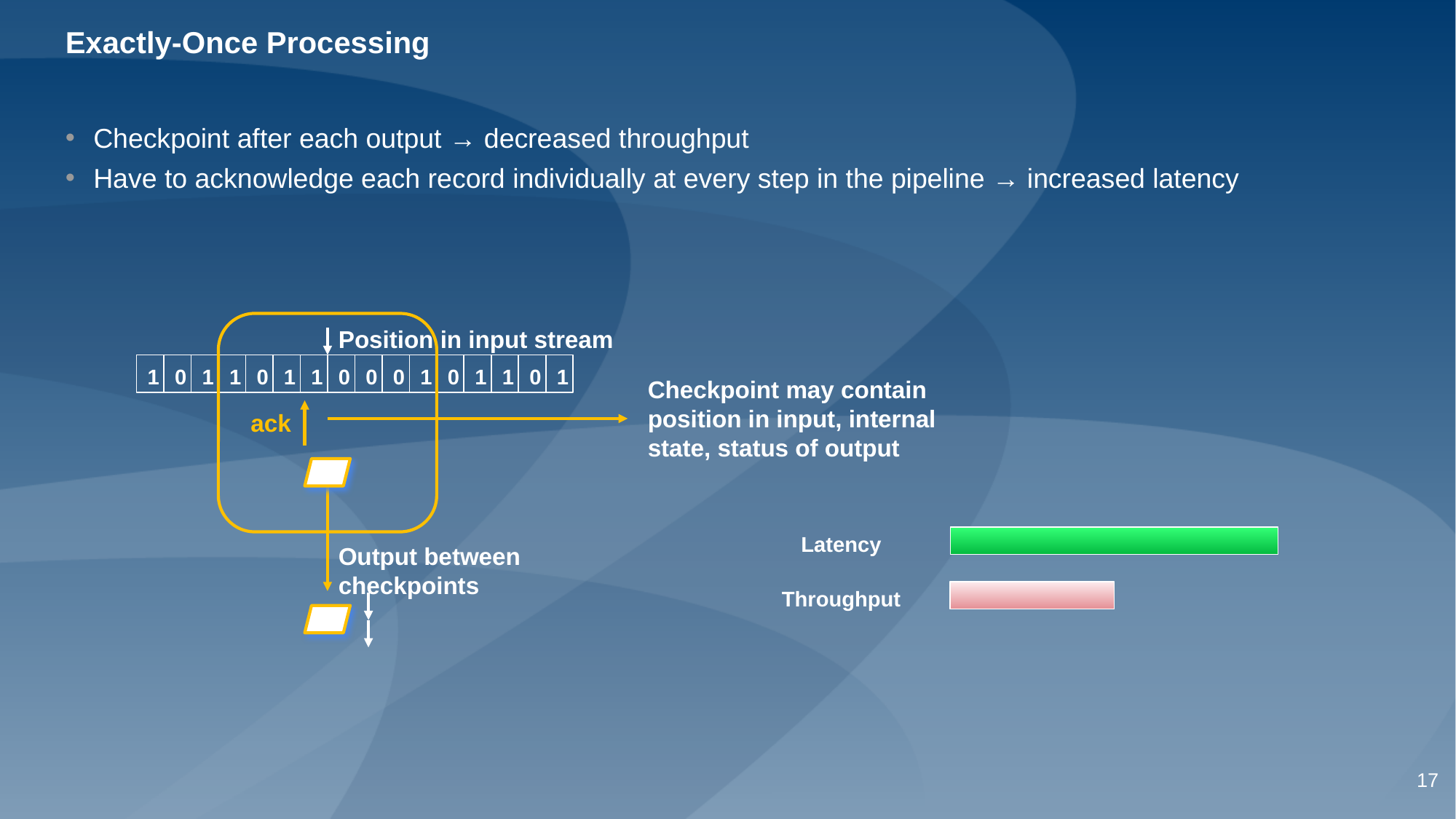

# Exactly-Once Processing
Checkpoint after each output → decreased throughput
Have to acknowledge each record individually at every step in the pipeline → increased latency

Latency
Throughput

Position in input stream
1
0
1
1
0
1
1
0
0
0
1
0
1
1
0
1
Checkpoint may contain position in input, internal state, status of output
ack

Output between checkpoints

17